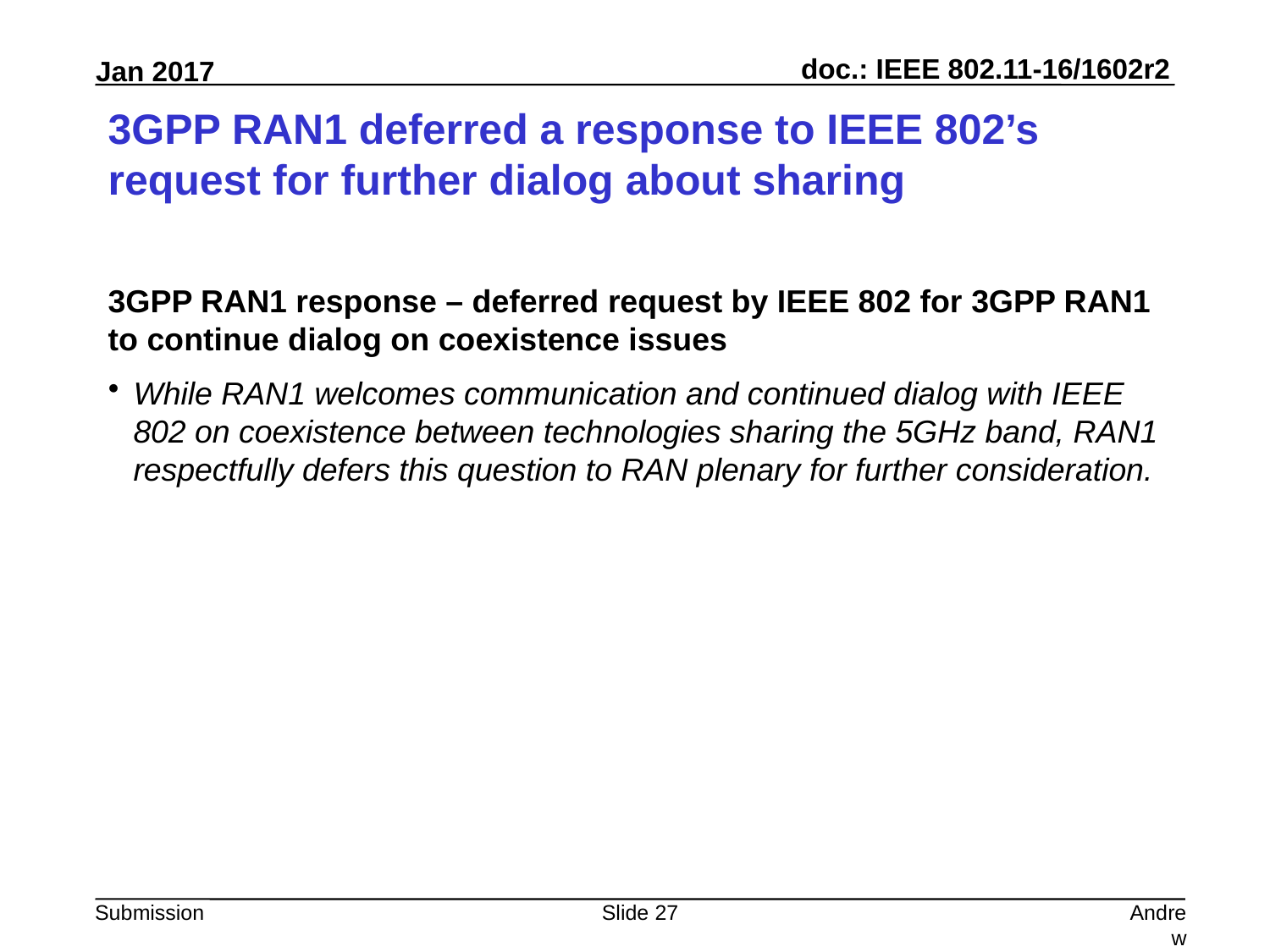

# 3GPP RAN1 deferred a response to IEEE 802’s request for further dialog about sharing
3GPP RAN1 response – deferred request by IEEE 802 for 3GPP RAN1  to continue dialog on coexistence issues
While RAN1 welcomes communication and continued dialog with IEEE 802 on coexistence between technologies sharing the 5GHz band, RAN1 respectfully defers this question to RAN plenary for further consideration.

Slide 27
Andrew Myles, Cisco